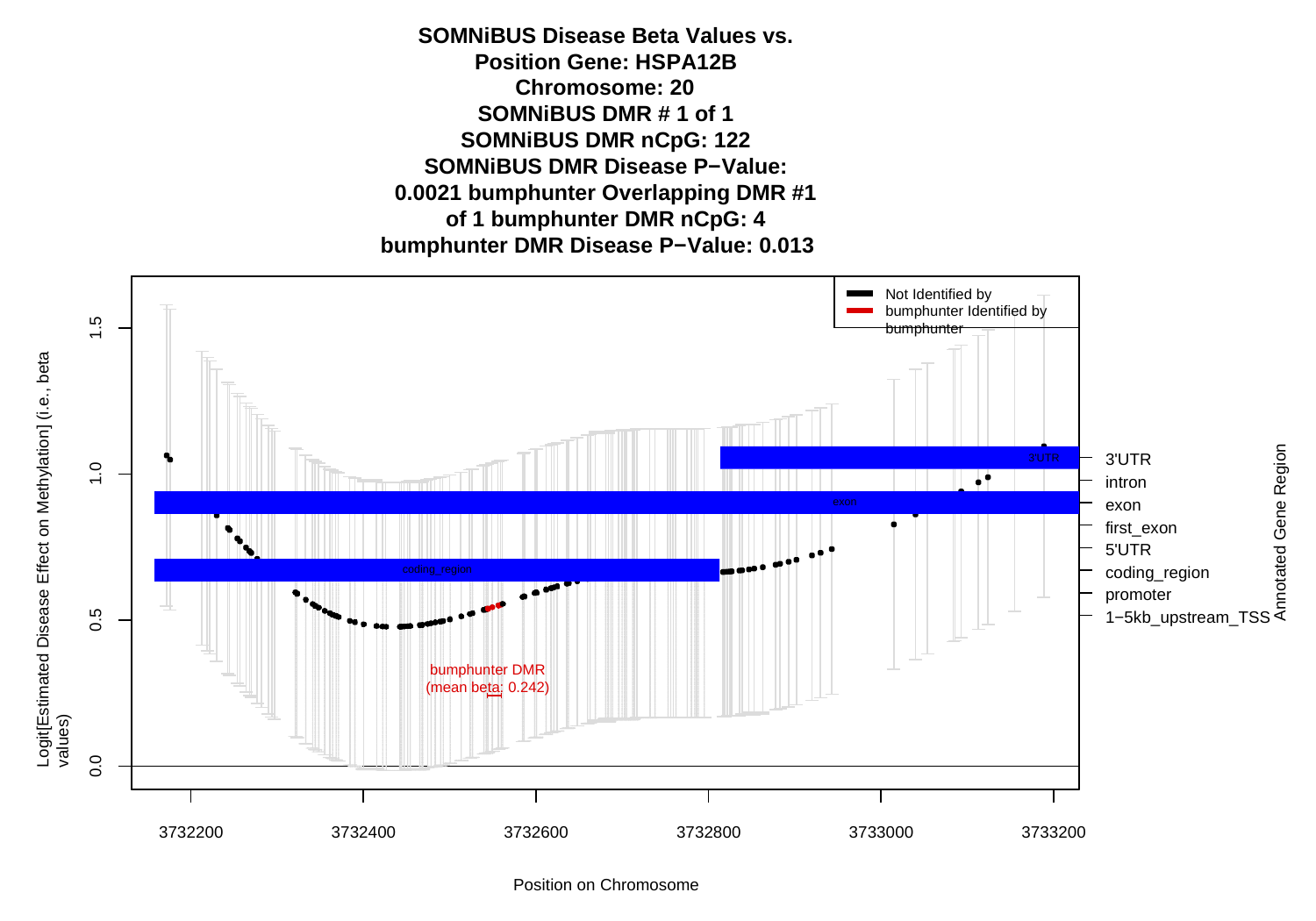

SOMNiBUS Disease Beta Values vs. Position Gene: HSPA12B
Chromosome: 20
SOMNiBUS DMR # 1 of 1 SOMNiBUS DMR nCpG: 122
SOMNiBUS DMR Disease P−Value: 0.0021 bumphunter Overlapping DMR #1 of 1 bumphunter DMR nCpG: 4
bumphunter DMR Disease P−Value: 0.013

Not Identified by bumphunter Identified by bumphunter

Logit[Estimated Disease Effect on Methylation] (i.e., beta values)

1.5

Annotated Gene Region

3'UTR
intron exon first_exon 5'UTR
coding_region promoter 1−5kb_upstream_TSS

3'UTR

1.0

exon

coding_region

0.5

bumphunter DMR (mean beta: 0.242)

0.0

3732200
3732400
3732600
3732800
3733000
3733200
Position on Chromosome